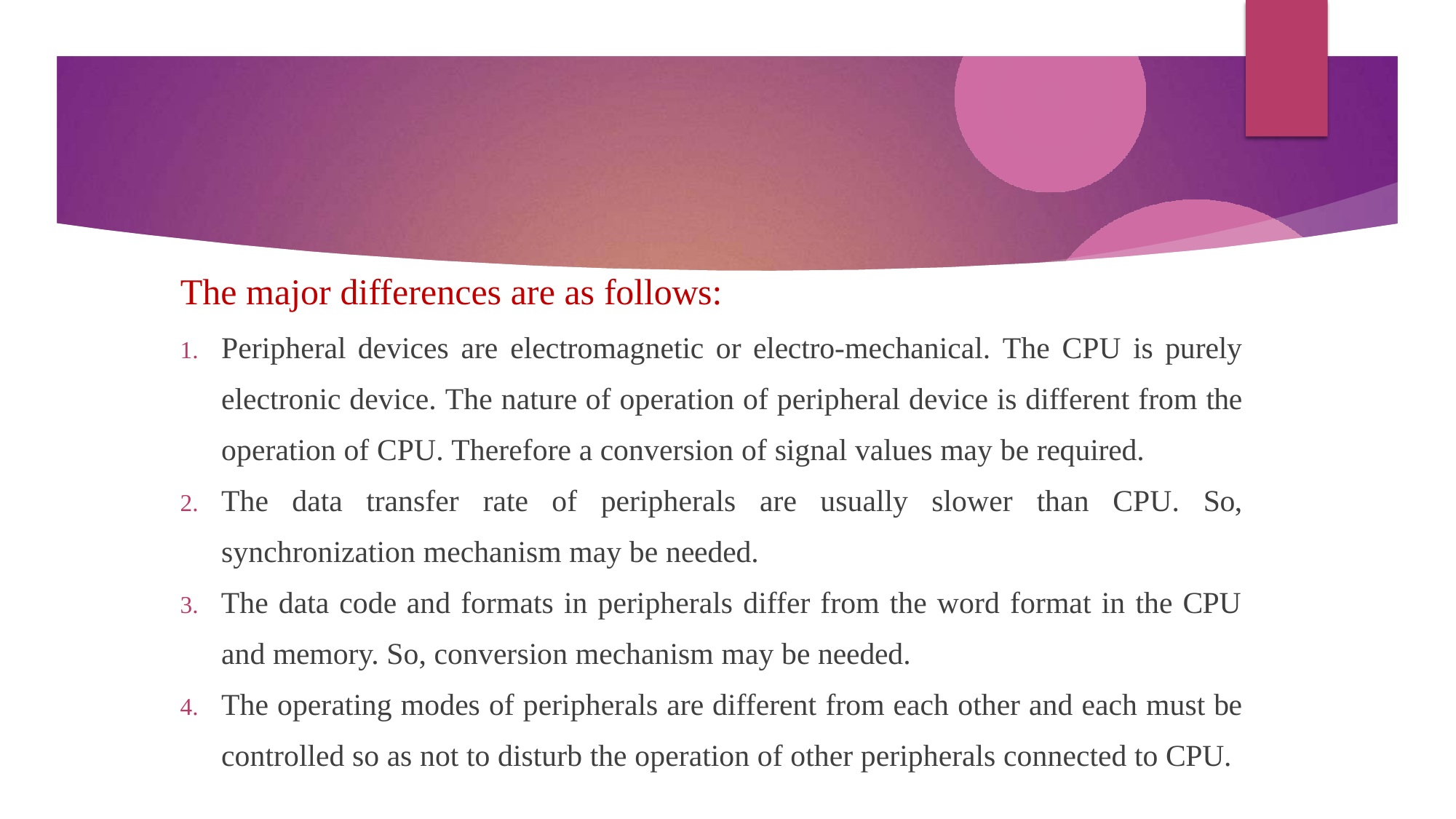

# The major differences are as follows:
Peripheral devices are electromagnetic or electro-mechanical. The CPU is purely electronic device. The nature of operation of peripheral device is different from the operation of CPU. Therefore a conversion of signal values may be required.
The  data  transfer  rate  of  peripherals  are  usually  slower  than  CPU.  So, synchronization mechanism may be needed.
The data code and formats in peripherals differ from the word format in the CPU
and memory. So, conversion mechanism may be needed.
The operating modes of peripherals are different from each other and each must be controlled so as not to disturb the operation of other peripherals connected to CPU.